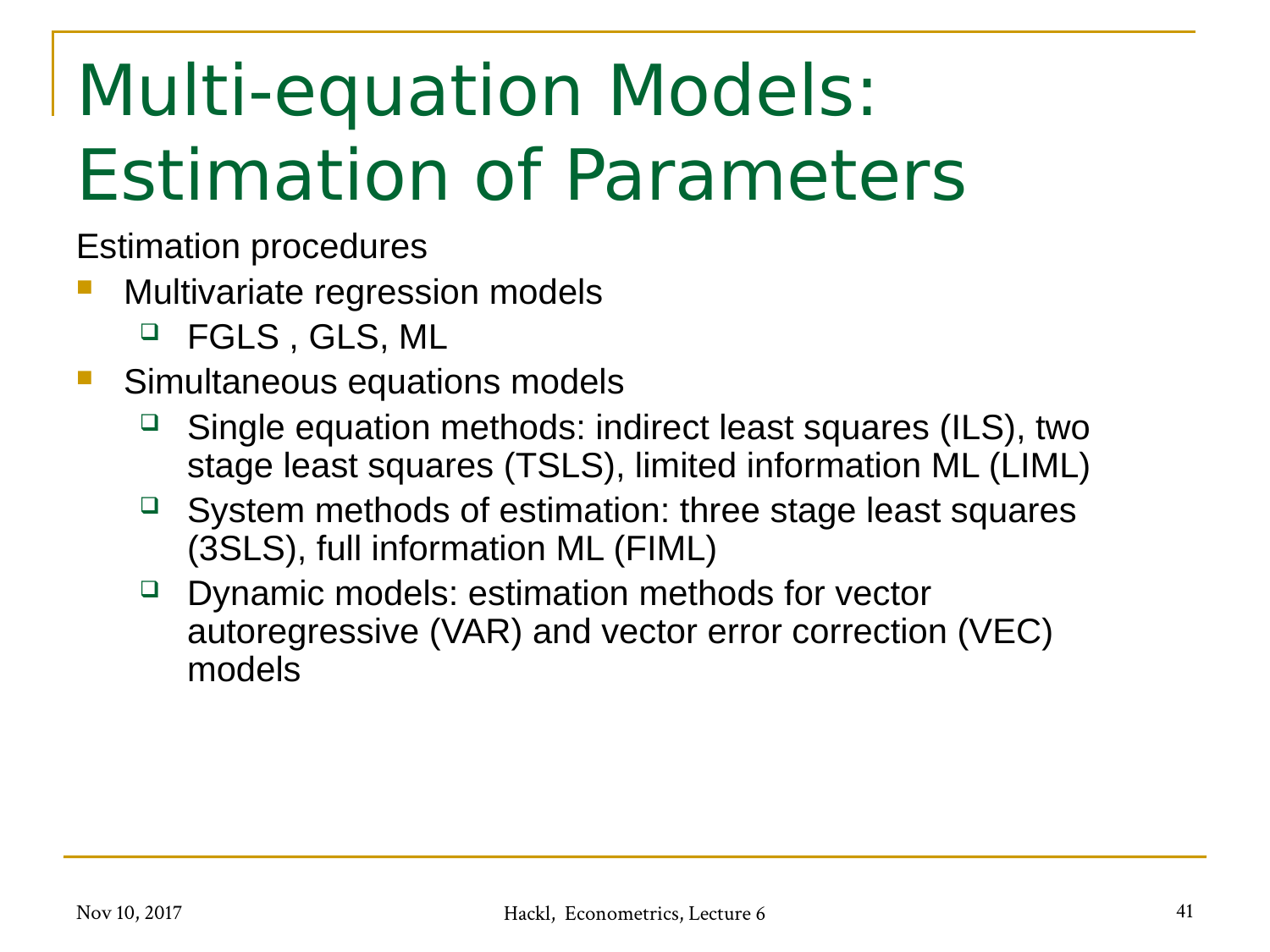

# Multi-equation Models: Estimation of Parameters
Estimation procedures
Multivariate regression models
FGLS , GLS, ML
Simultaneous equations models
Single equation methods: indirect least squares (ILS), two stage least squares (TSLS), limited information ML (LIML)
System methods of estimation: three stage least squares (3SLS), full information ML (FIML)
Dynamic models: estimation methods for vector autoregressive (VAR) and vector error correction (VEC) models

Nov 10, 2017
41
Hackl,  Econometrics, Lecture 6